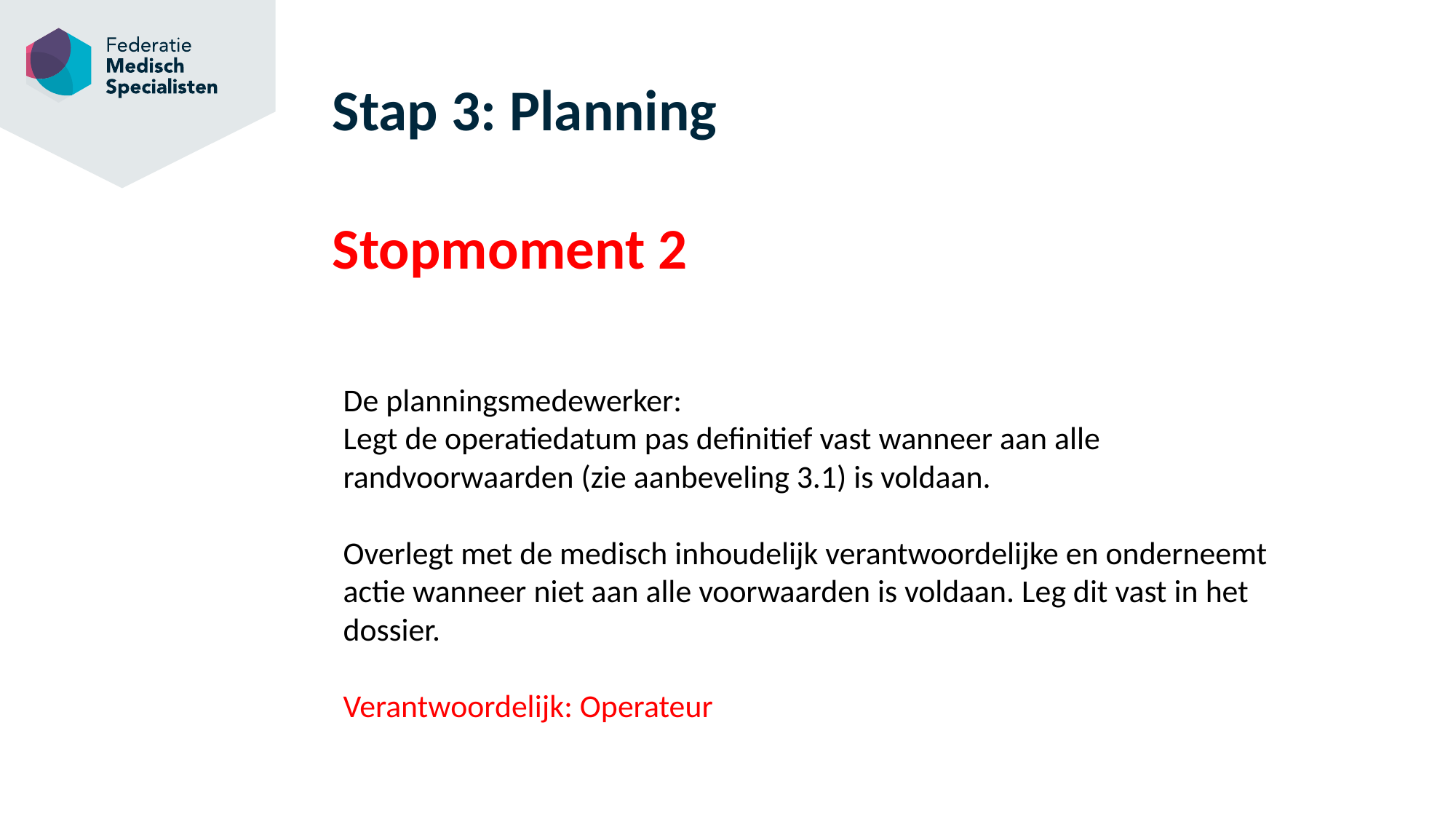

# Stap 3: Planning Stopmoment 2

De planningsmedewerker:
Legt de operatiedatum pas definitief vast wanneer aan alle randvoorwaarden (zie aanbeveling 3.1) is voldaan.

Overlegt met de medisch inhoudelijk verantwoordelijke en onderneemt actie wanneer niet aan alle voorwaarden is voldaan. Leg dit vast in het dossier.

Verantwoordelijk: Operateur